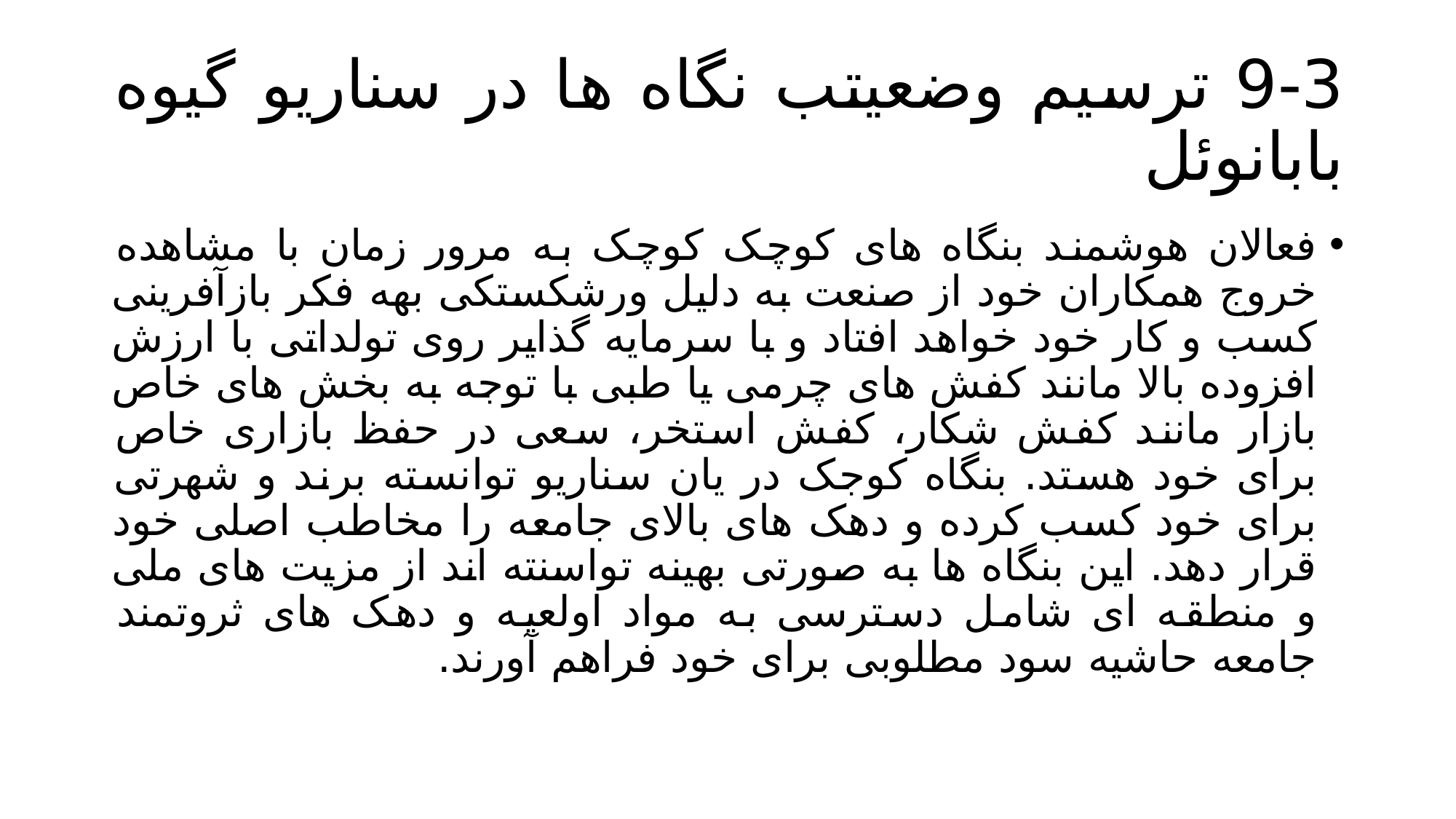

# 9-3 ترسیم وضعیتب نگاه ها در سناریو گیوه بابانوئل
فعالان هوشمند بنگاه های کوچک کوچک به مرور زمان با مشاهده خروج همکاران خود از صنعت به دلیل ورشکستکی بهه فکر بازآفرینی کسب و کار خود خواهد افتاد و با سرمایه گذایر روی تولداتی با ارزش افزوده بالا مانند کفش های چرمی یا طبی با توجه به بخش های خاص بازار مانند کفش شکار، کفش استخر، سعی در حفظ بازاری خاص برای خود هستد. بنگاه کوجک در یان سناریو توانسته برند و شهرتی برای خود کسب کرده و دهک های بالای جامعه را مخاطب اصلی خود قرار دهد. این بنگاه ها به صورتی بهینه تواسنته اند از مزیت های ملی و منطقه ای شامل دسترسی به مواد اولعیه و دهک های ثروتمند جامعه حاشیه سود مطلوبی برای خود فراهم آورند.